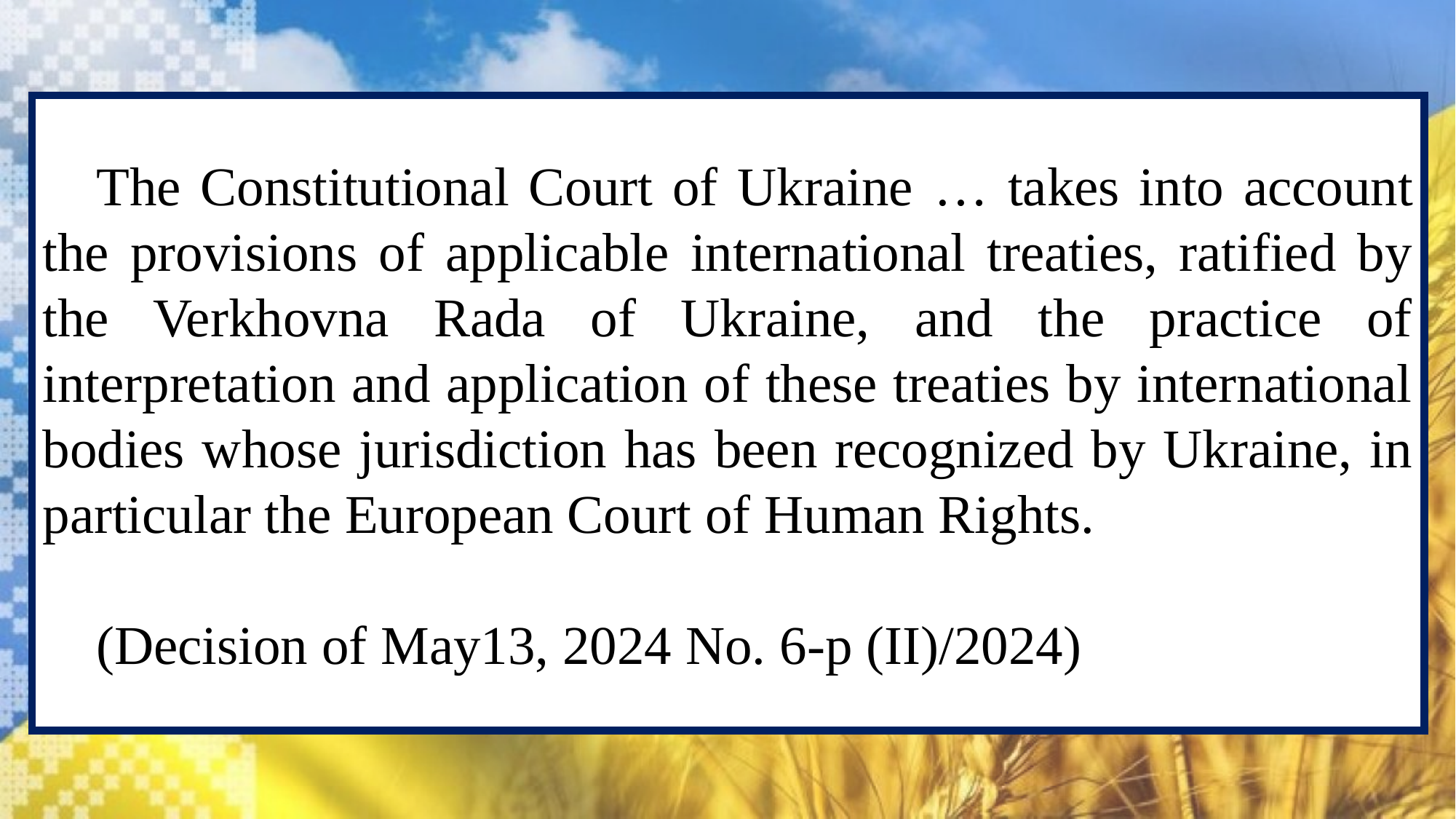

The Constitutional Court of Ukraine … takes into account the provisions of applicable international treaties, ratified by the Verkhovna Rada of Ukraine, and the practice of interpretation and application of these treaties by international bodies whose jurisdiction has been recognized by Ukraine, in particular the European Court of Human Rights.

(Decision of May13, 2024 No. 6-р (II)/2024)